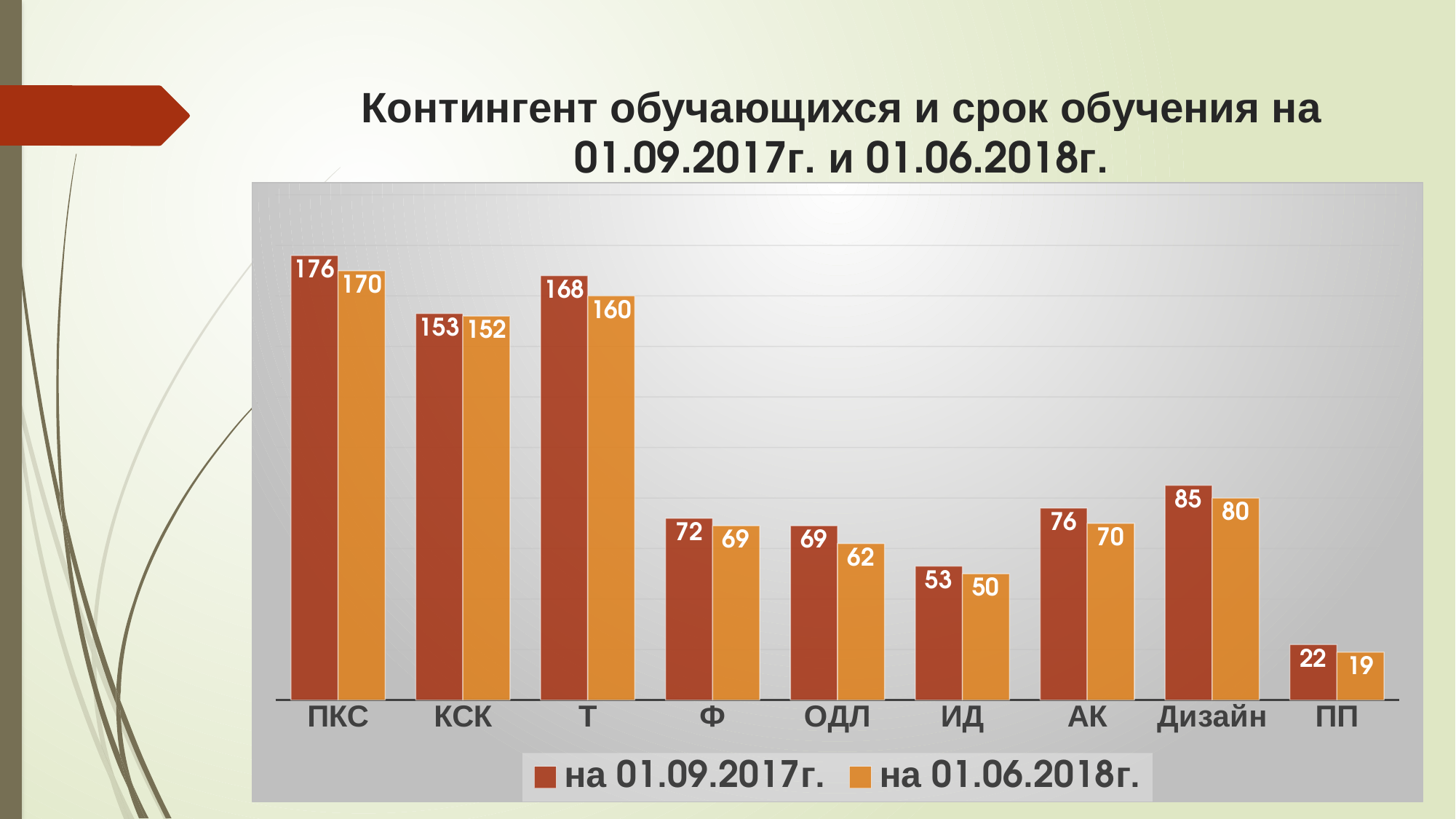

# Контингент обучающихся и срок обучения на 01.09.2017г. и 01.06.2018г.

### Chart

| Category | на 01.09.2017г. | на 01.06.2018г. |
|---|---|---|
| ПКС | 176.0 | 170.0 |
| КСК | 153.0 | 152.0 |
| Т | 168.0 | 160.0 |
| Ф | 72.0 | 69.0 |
| ОДЛ | 69.0 | 62.0 |
| ИД | 53.0 | 50.0 |
| АК | 76.0 | 70.0 |
| Дизайн | 85.0 | 80.0 |
| ПП | 22.0 | 19.0 |